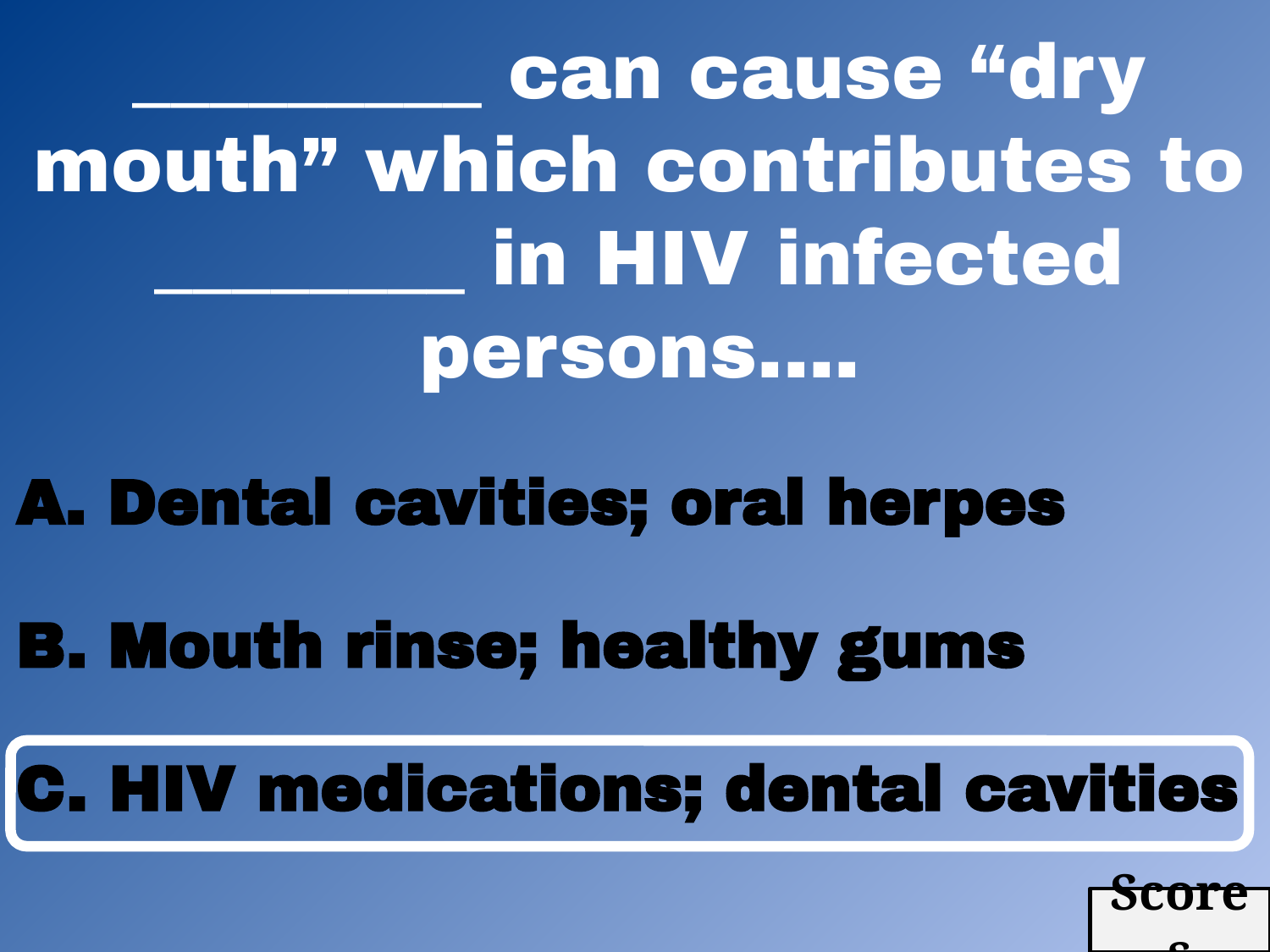

_________ can cause “dry mouth” which contributes to ________ in HIV infected persons....
A. Dental cavities; oral herpes
B. Mouth rinse; healthy gums
C. HIV medications; dental cavities

Scores